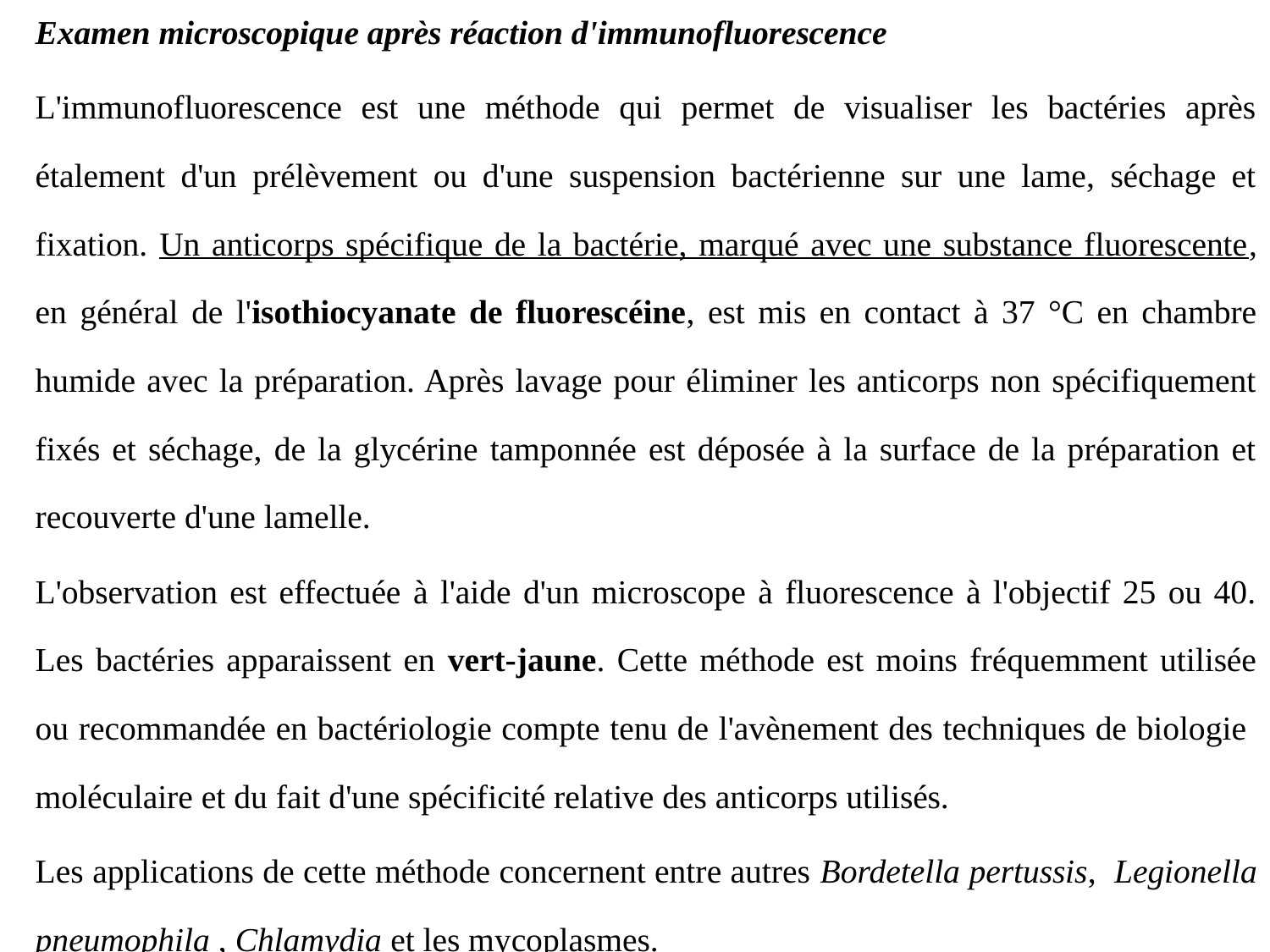

Examen microscopique après réaction d'immunofluorescence
L'immunofluorescence est une méthode qui permet de visualiser les bactéries après étalement d'un prélèvement ou d'une suspension bactérienne sur une lame, séchage et fixation. Un anticorps spécifique de la bactérie, marqué avec une substance fluorescente, en général de l'isothiocyanate de fluorescéine, est mis en contact à 37 °C en chambre humide avec la préparation. Après lavage pour éliminer les anticorps non spécifiquement fixés et séchage, de la glycérine tamponnée est déposée à la surface de la préparation et recouverte d'une lamelle.
L'observation est effectuée à l'aide d'un microscope à fluorescence à l'objectif 25 ou 40. Les bactéries apparaissent en vert-jaune. Cette méthode est moins fréquemment utilisée ou recommandée en bactériologie compte tenu de l'avènement des techniques de biologie  moléculaire et du fait d'une spécificité relative des anticorps utilisés.
Les applications de cette méthode concernent entre autres Bordetella pertussis,  Legionella pneumophila , Chlamydia et les mycoplasmes.